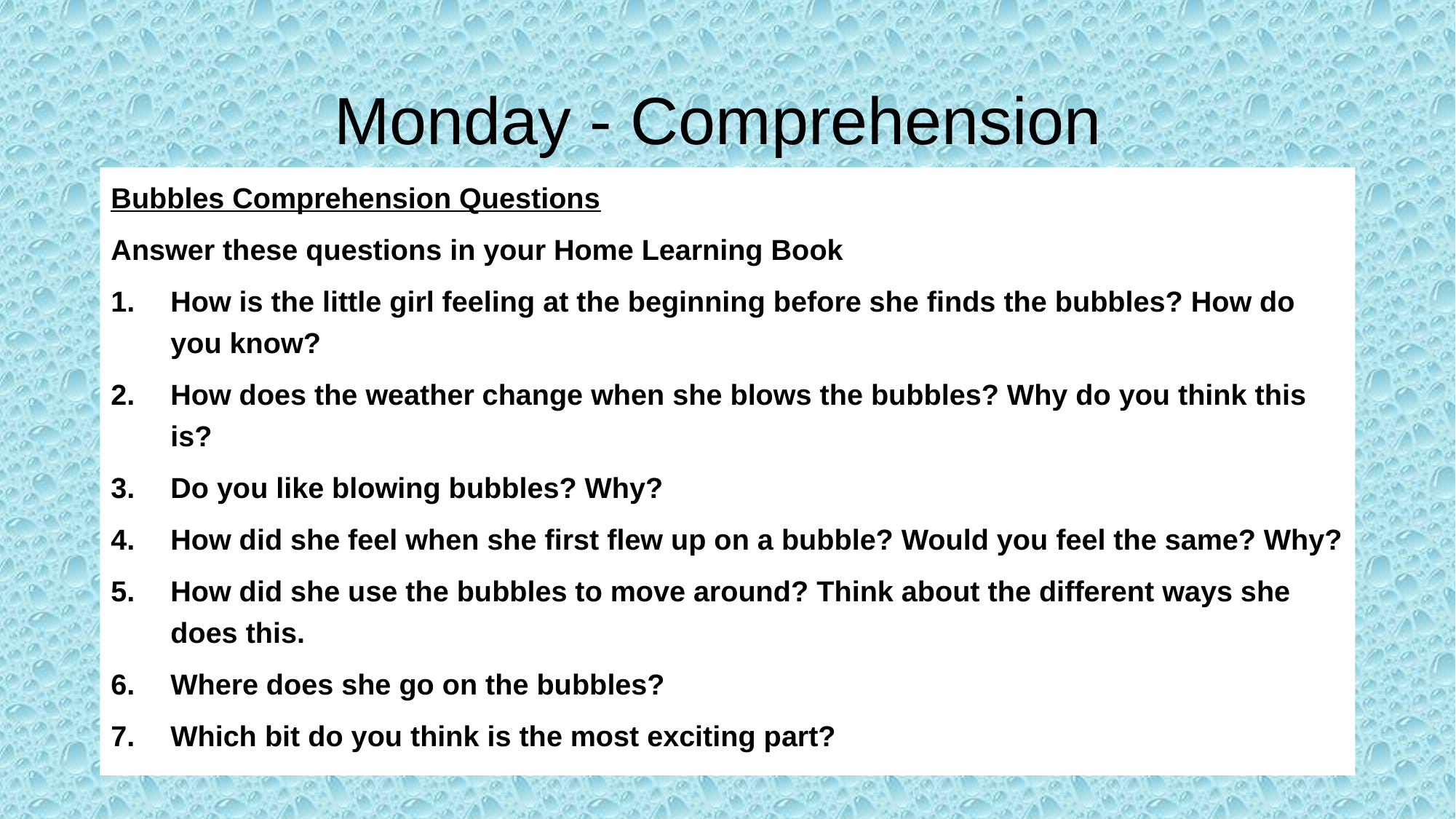

# Monday - Comprehension
Bubbles Comprehension Questions
Answer these questions in your Home Learning Book
How is the little girl feeling at the beginning before she finds the bubbles? How do you know?
How does the weather change when she blows the bubbles? Why do you think this is?
Do you like blowing bubbles? Why?
How did she feel when she first flew up on a bubble? Would you feel the same? Why?
How did she use the bubbles to move around? Think about the different ways she does this.
Where does she go on the bubbles?
Which bit do you think is the most exciting part?